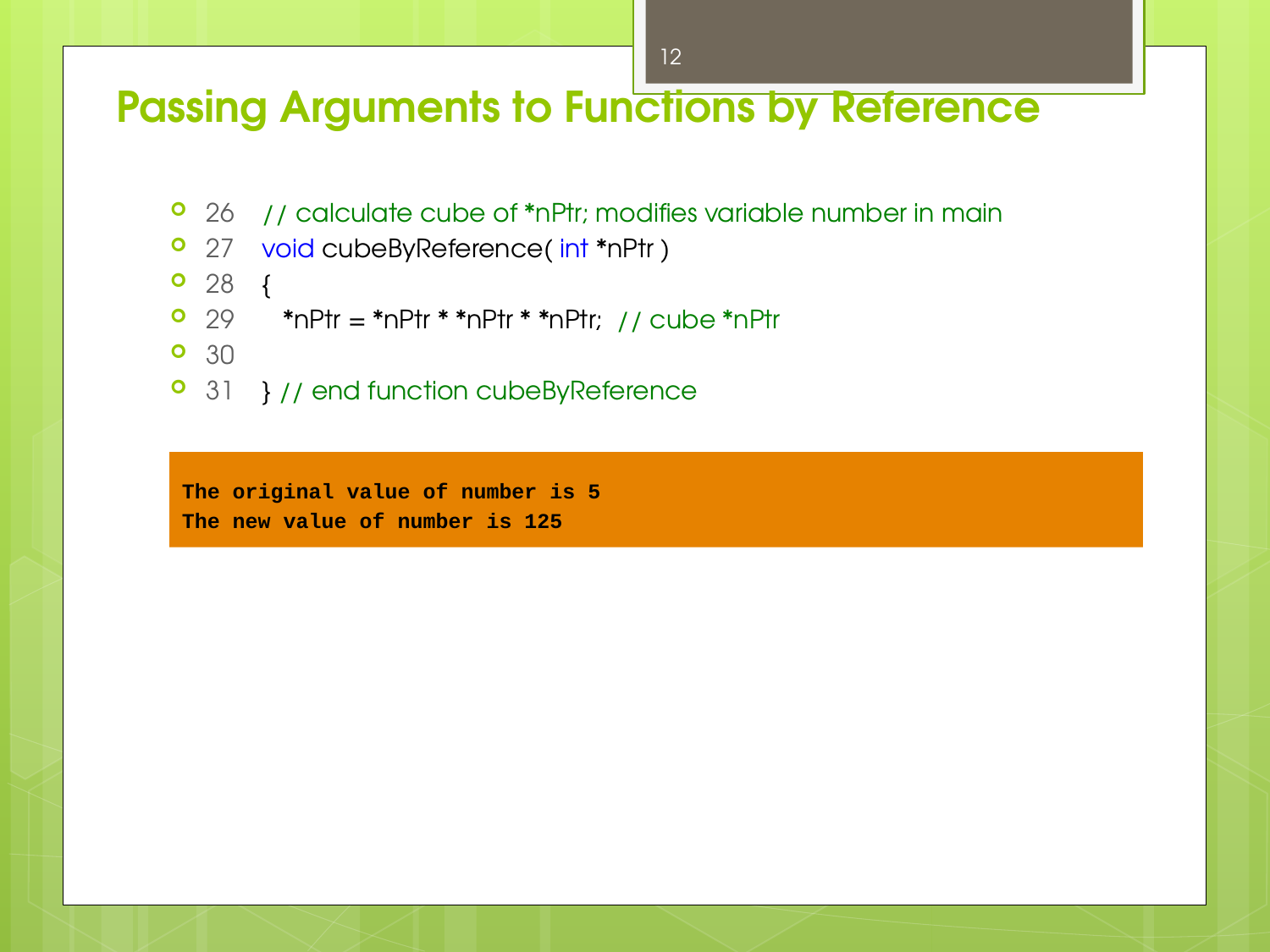

12
# Passing Arguments to Functions by Reference
26    // calculate cube of *nPtr; modifies variable number in main
27    void cubeByReference( int *nPtr )
28    {
29       *nPtr = *nPtr * *nPtr * *nPtr;  // cube *nPtr
30
31    } // end function cubeByReference

The original value of number is 5
The new value of number is 125